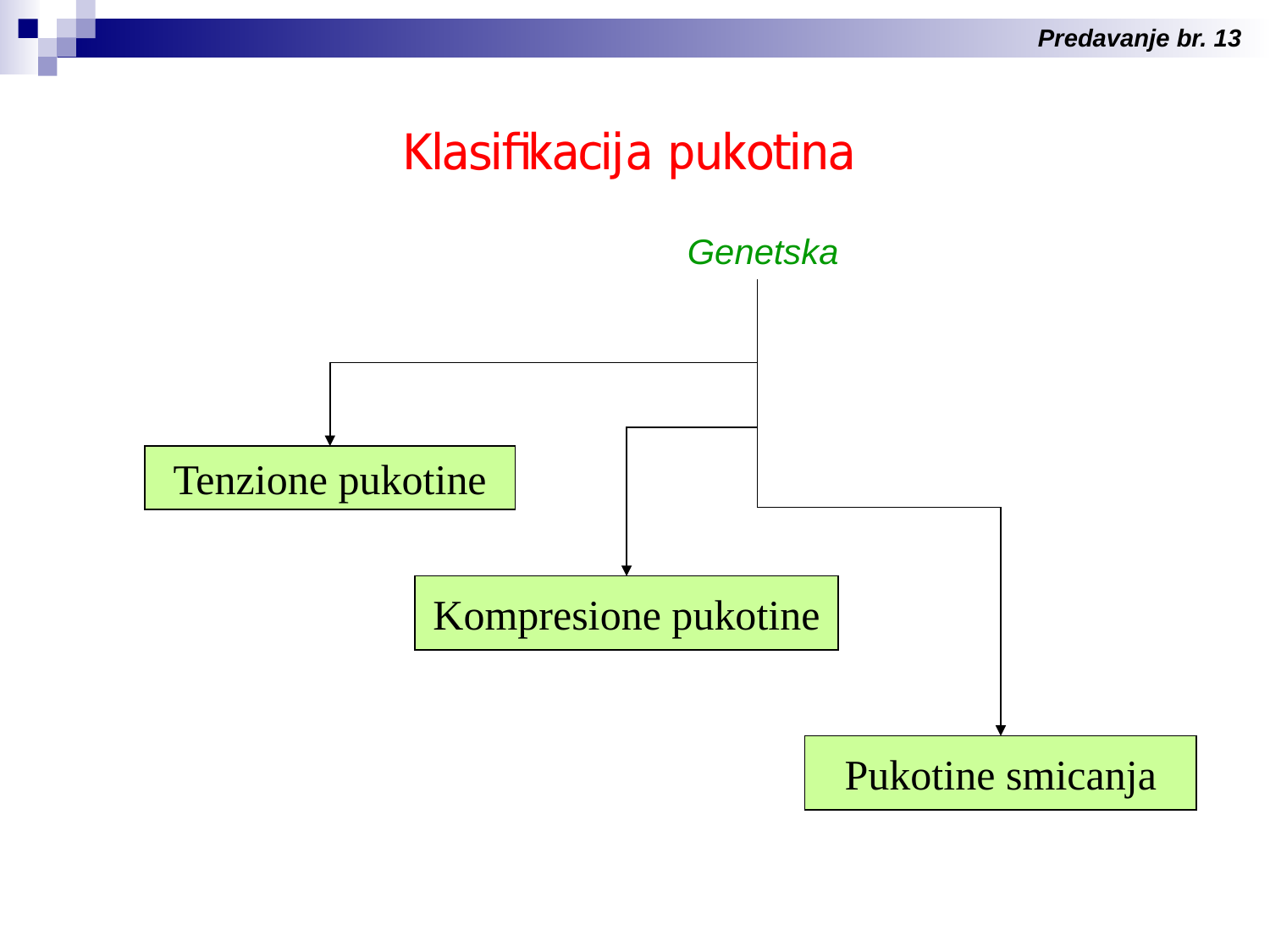

Predavanje br. 13
Klasifikacija pukotina

Genetska
Tenzione pukotine
Kompresione pukotine
Pukotine smicanja